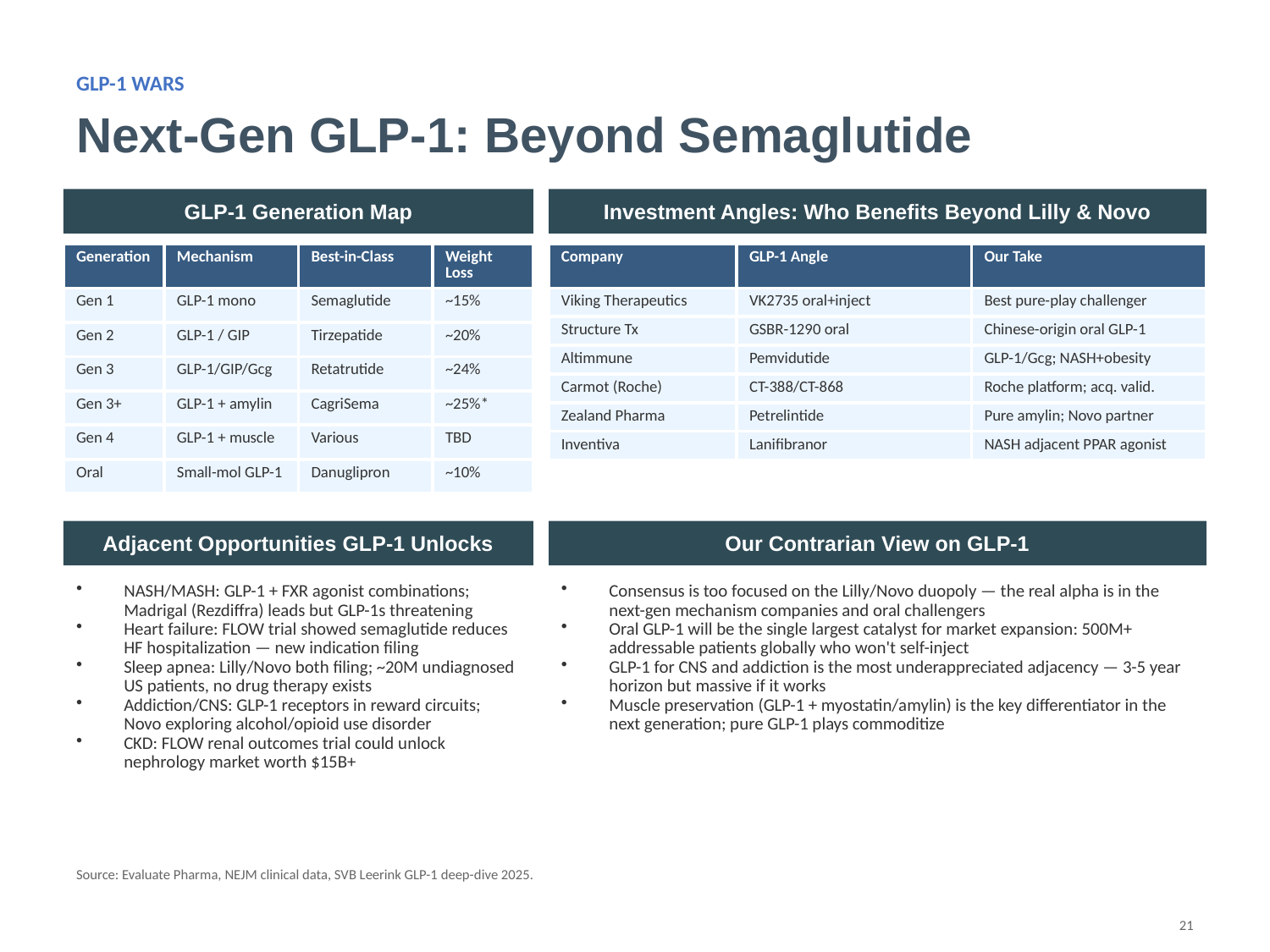

GLP-1 WARS
Next-Gen GLP-1: Beyond Semaglutide
GLP-1 Generation Map
Investment Angles: Who Benefits Beyond Lilly & Novo
| Generation | Mechanism | Best-in-Class | Weight Loss |
| --- | --- | --- | --- |
| Gen 1 | GLP-1 mono | Semaglutide | ~15% |
| Gen 2 | GLP-1 / GIP | Tirzepatide | ~20% |
| Gen 3 | GLP-1/GIP/Gcg | Retatrutide | ~24% |
| Gen 3+ | GLP-1 + amylin | CagriSema | ~25%\* |
| Gen 4 | GLP-1 + muscle | Various | TBD |
| Oral | Small-mol GLP-1 | Danuglipron | ~10% |
| Company | GLP-1 Angle | Our Take |
| --- | --- | --- |
| Viking Therapeutics | VK2735 oral+inject | Best pure-play challenger |
| Structure Tx | GSBR-1290 oral | Chinese-origin oral GLP-1 |
| Altimmune | Pemvidutide | GLP-1/Gcg; NASH+obesity |
| Carmot (Roche) | CT-388/CT-868 | Roche platform; acq. valid. |
| Zealand Pharma | Petrelintide | Pure amylin; Novo partner |
| Inventiva | Lanifibranor | NASH adjacent PPAR agonist |
Adjacent Opportunities GLP-1 Unlocks
Our Contrarian View on GLP-1
NASH/MASH: GLP-1 + FXR agonist combinations; Madrigal (Rezdiffra) leads but GLP-1s threatening
Heart failure: FLOW trial showed semaglutide reduces HF hospitalization — new indication filing
Sleep apnea: Lilly/Novo both filing; ~20M undiagnosed US patients, no drug therapy exists
Addiction/CNS: GLP-1 receptors in reward circuits; Novo exploring alcohol/opioid use disorder
CKD: FLOW renal outcomes trial could unlock nephrology market worth $15B+
Consensus is too focused on the Lilly/Novo duopoly — the real alpha is in the next-gen mechanism companies and oral challengers
Oral GLP-1 will be the single largest catalyst for market expansion: 500M+ addressable patients globally who won't self-inject
GLP-1 for CNS and addiction is the most underappreciated adjacency — 3-5 year horizon but massive if it works
Muscle preservation (GLP-1 + myostatin/amylin) is the key differentiator in the next generation; pure GLP-1 plays commoditize
Source: Evaluate Pharma, NEJM clinical data, SVB Leerink GLP-1 deep-dive 2025.
21